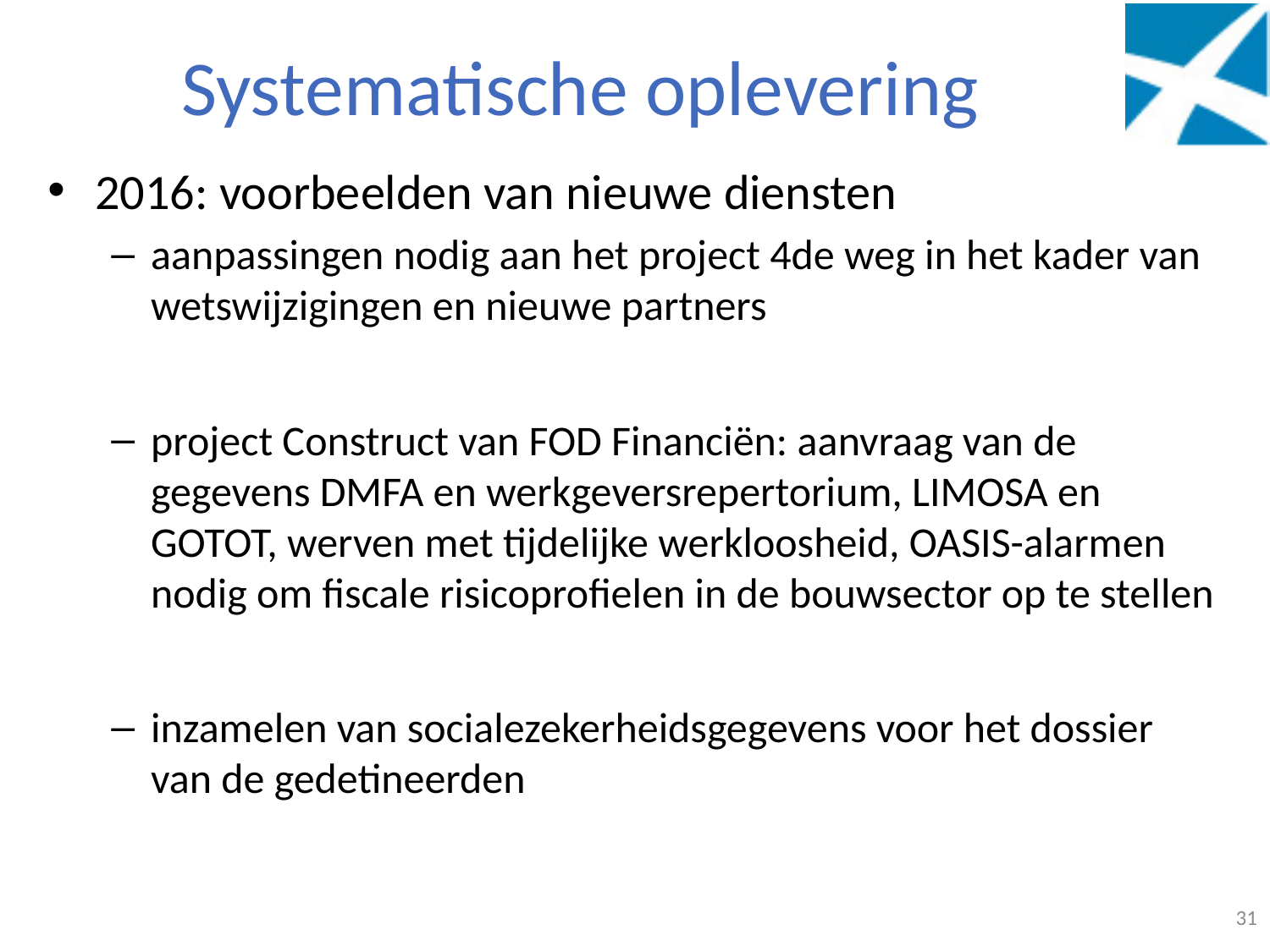

# Systematische oplevering
2016: voorbeelden van nieuwe diensten
aanpassingen nodig aan het project 4de weg in het kader van wetswijzigingen en nieuwe partners

project Construct van FOD Financiën: aanvraag van de gegevens DMFA en werkgeversrepertorium, LIMOSA en GOTOT, werven met tijdelijke werkloosheid, OASIS-alarmen nodig om fiscale risicoprofielen in de bouwsector op te stellen

inzamelen van socialezekerheidsgegevens voor het dossier van de gedetineerden
31